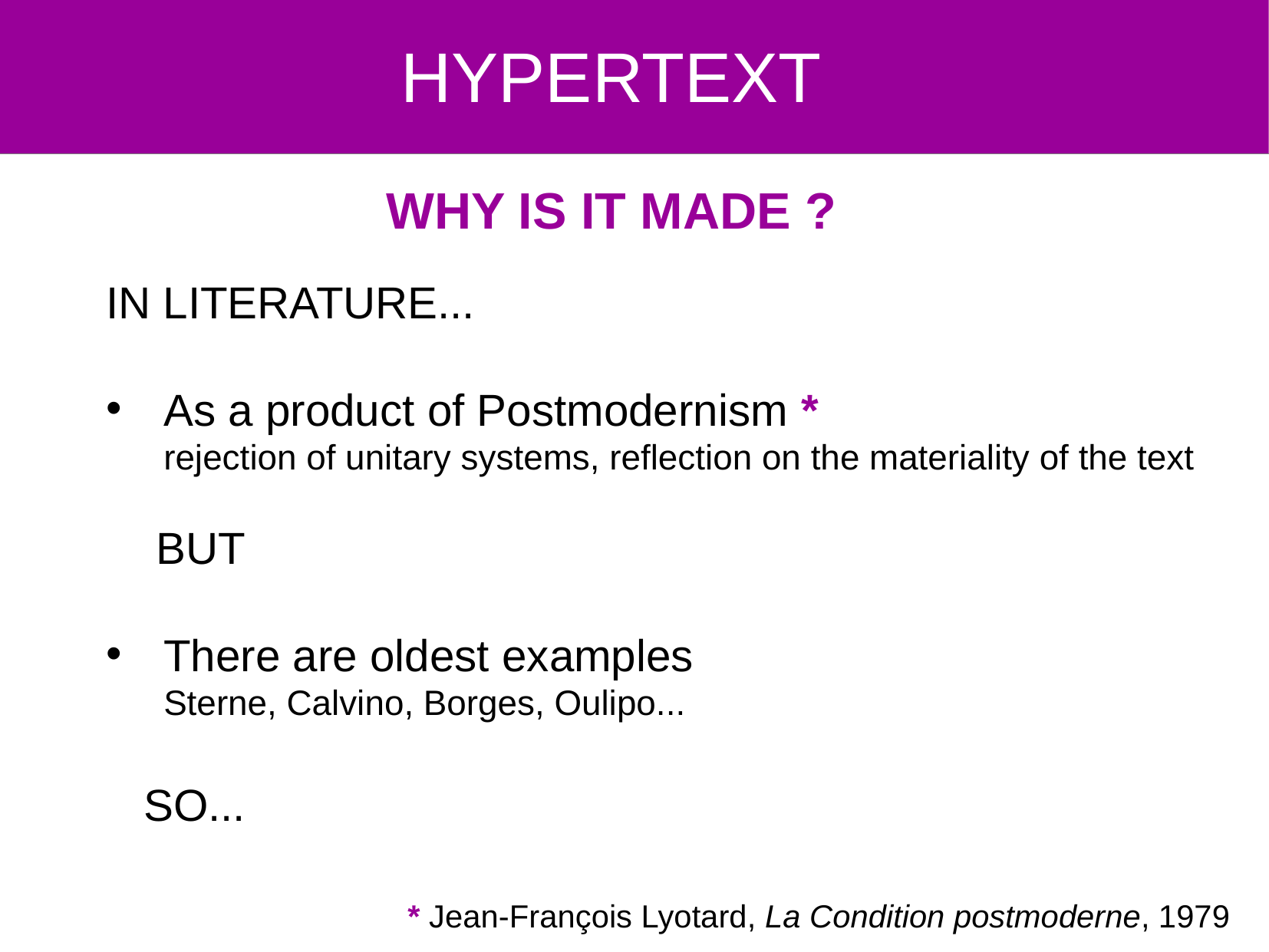

HYPERTEXT
WHY IS IT MADE ?
IN LITERATURE...

As a product of Postmodernism *
rejection of unitary systems, reflection on the materiality of the text

    BUT

There are oldest examples
Sterne, Calvino, Borges, Oulipo...

   SO...

* Jean-François Lyotard, La Condition postmoderne, 1979